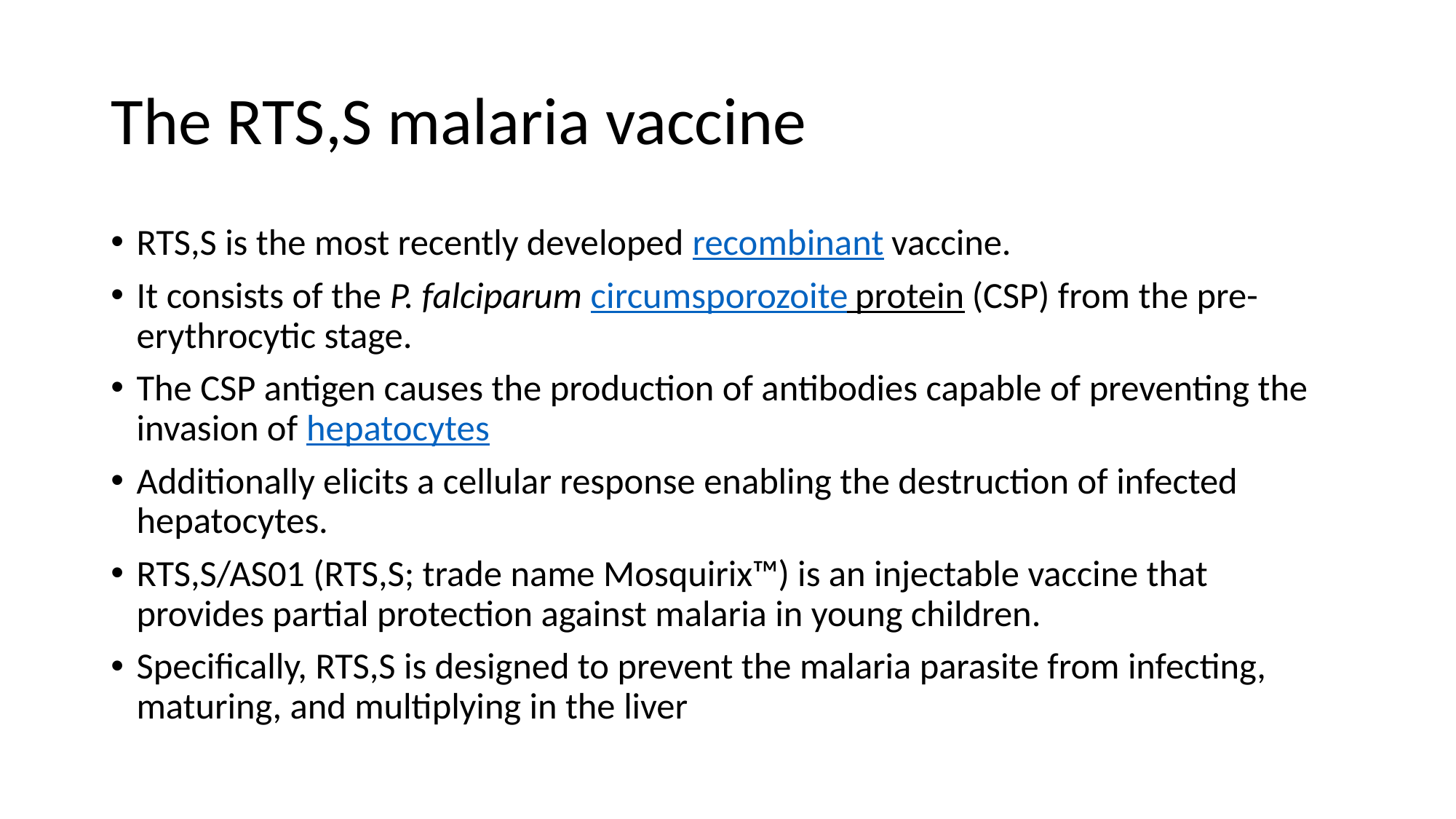

# The RTS,S malaria vaccine
RTS,S is the most recently developed recombinant vaccine.
It consists of the P. falciparum circumsporozoite protein (CSP) from the pre-erythrocytic stage.
The CSP antigen causes the production of antibodies capable of preventing the invasion of hepatocytes
Additionally elicits a cellular response enabling the destruction of infected hepatocytes.
RTS,S/AS01 (RTS,S; trade name Mosquirix™) is an injectable vaccine that provides partial protection against malaria in young children.
Specifically, RTS,S is designed to prevent the malaria parasite from infecting, maturing, and multiplying in the liver